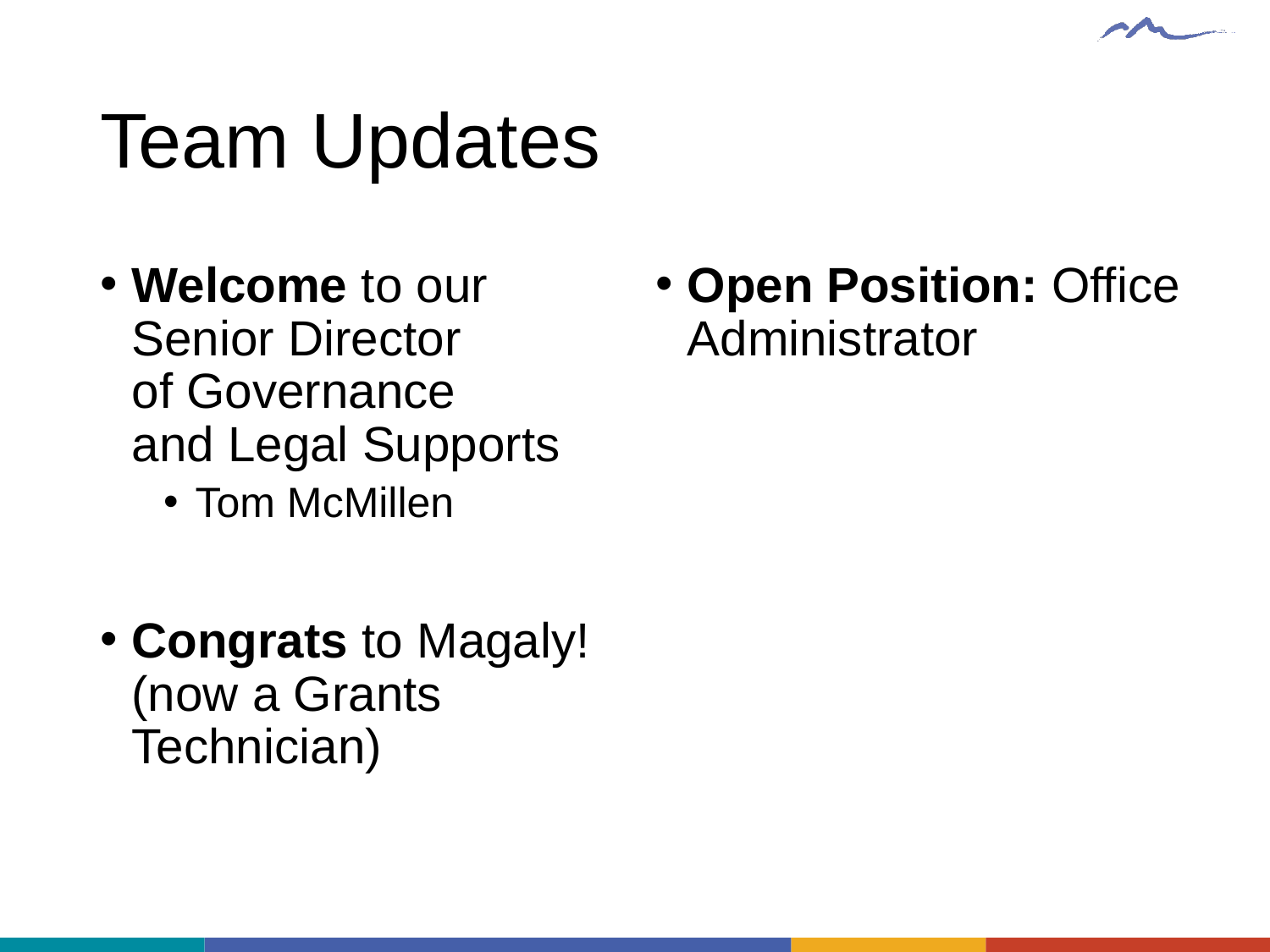

# Team Updates
Welcome to our Senior Director of Governance and Legal Supports
Tom McMillen

Congrats to Magaly! (now a Grants Technician)
Open Position: Office Administrator